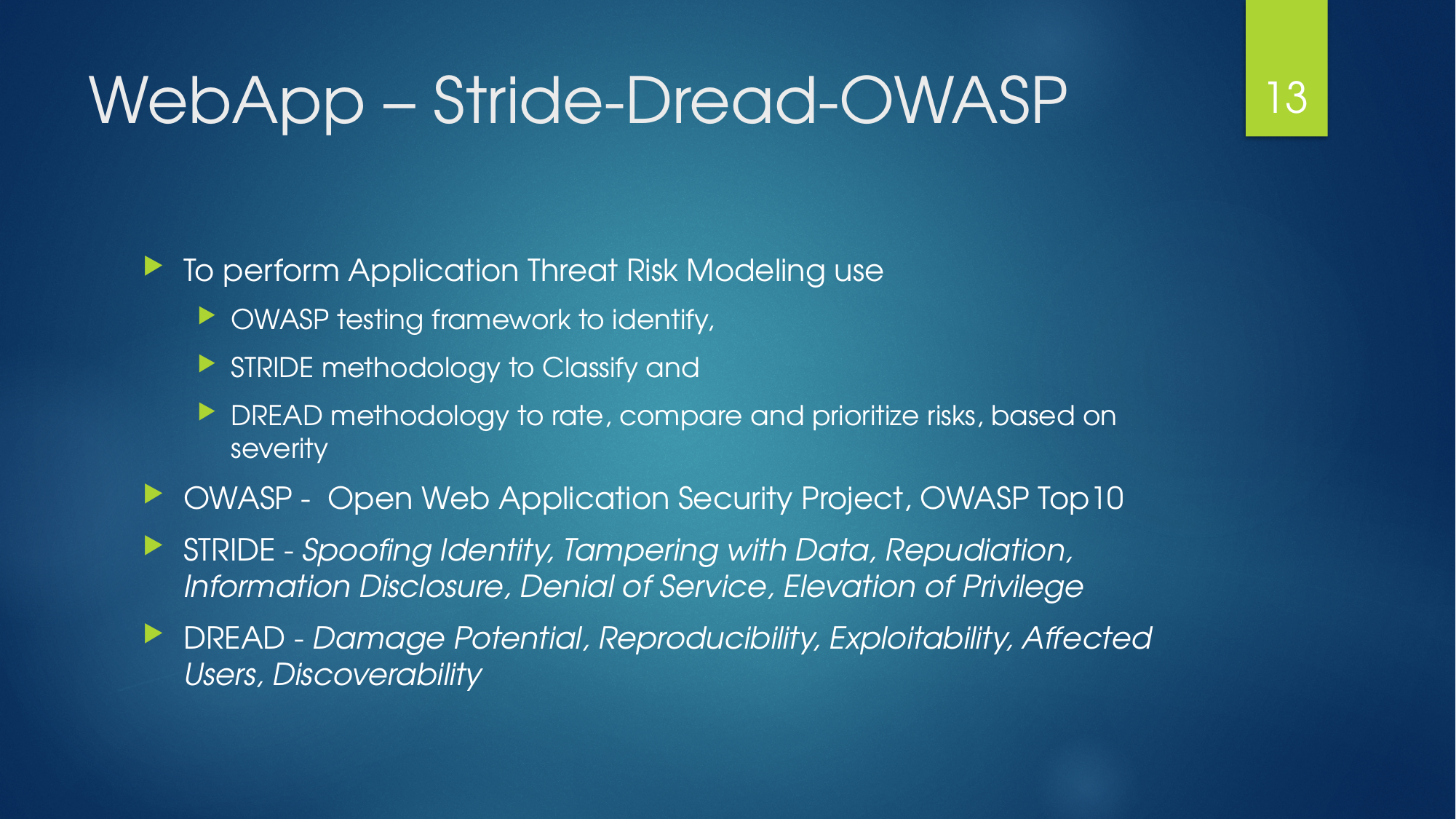

13
# WebApp – Stride-Dread-OWASP
To perform Application Threat Risk Modeling use
OWASP testing framework to identify,
STRIDE methodology to Classify and
DREAD methodology to rate, compare and prioritize risks, based on severity
OWASP -  Open Web Application Security Project, OWASP Top10
STRIDE - Spoofing Identity, Tampering with Data, Repudiation, Information Disclosure, Denial of Service, Elevation of Privilege
DREAD - Damage Potential, Reproducibility, Exploitability, Affected Users, Discoverability